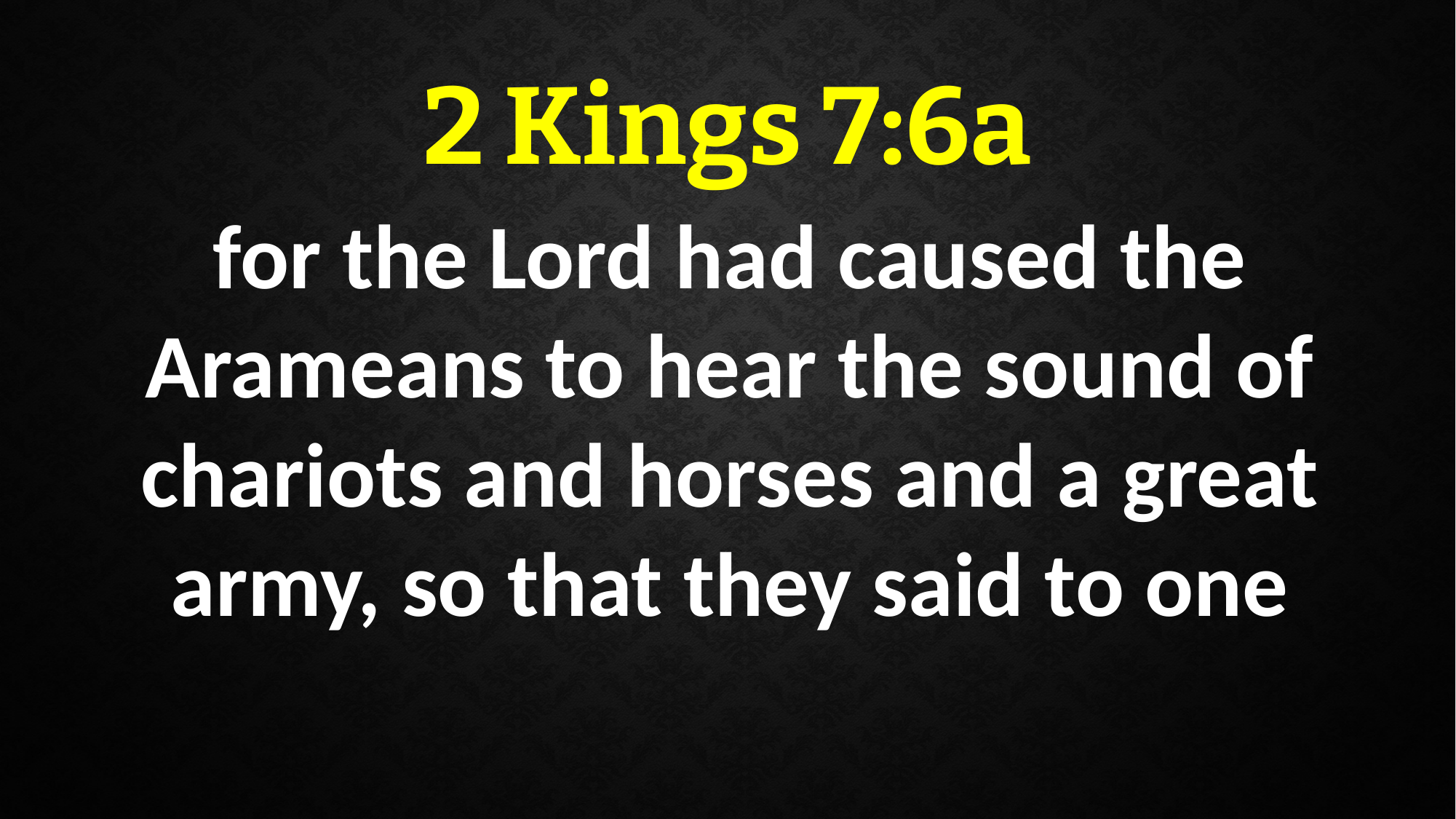

2 Kings 7:6a
for the Lord had caused the Arameans to hear the sound of chariots and horses and a great army, so that they said to one